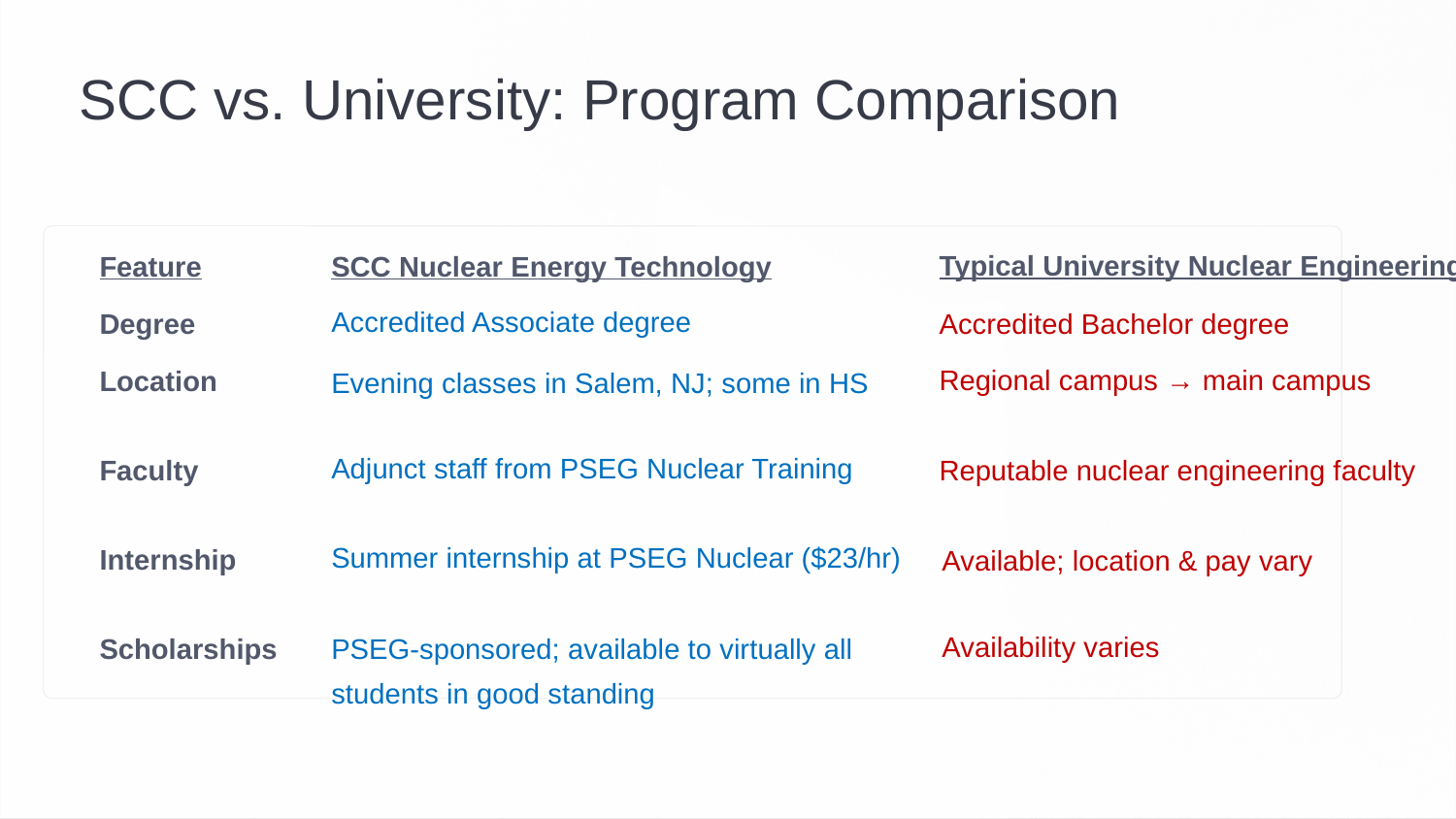

SCC vs. University: Program Comparison

Typical University Nuclear Engineering
Feature
SCC Nuclear Energy Technology
Accredited Associate degree
Degree
Accredited Bachelor degree
Regional campus → main campus
Location
Evening classes in Salem, NJ; some in HS
Adjunct staff from PSEG Nuclear Training
Faculty
Reputable nuclear engineering faculty
Summer internship at PSEG Nuclear ($23/hr)
Internship
Available; location & pay vary
Availability varies
Scholarships
PSEG-sponsored; available to virtually all students in good standing